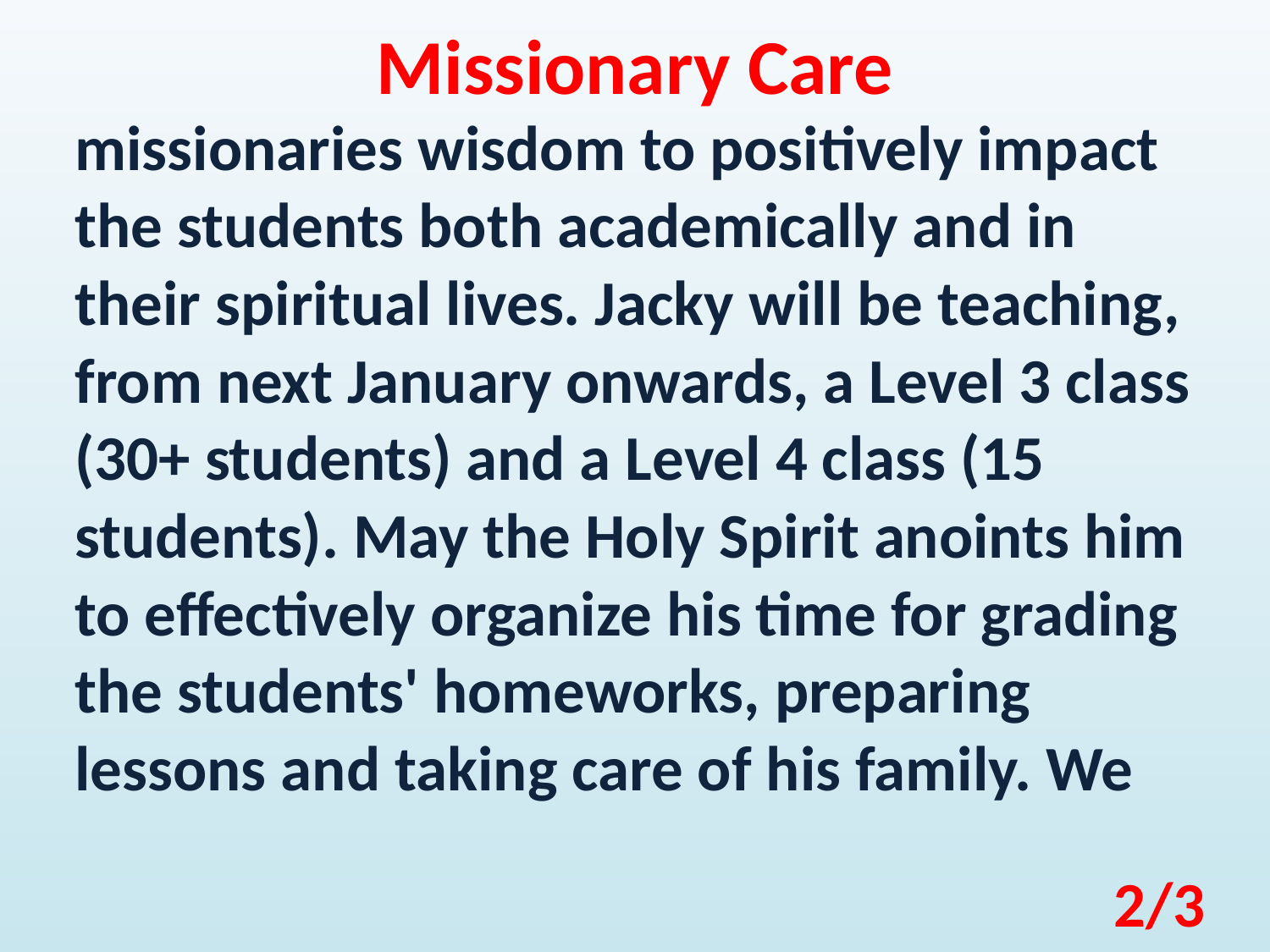

Missionary Care
missionaries wisdom to positively impact the students both academically and in their spiritual lives. Jacky will be teaching, from next January onwards, a Level 3 class (30+ students) and a Level 4 class (15 students). May the Holy Spirit anoints him to effectively organize his time for grading the students' homeworks, preparing lessons and taking care of his family. We
2/3